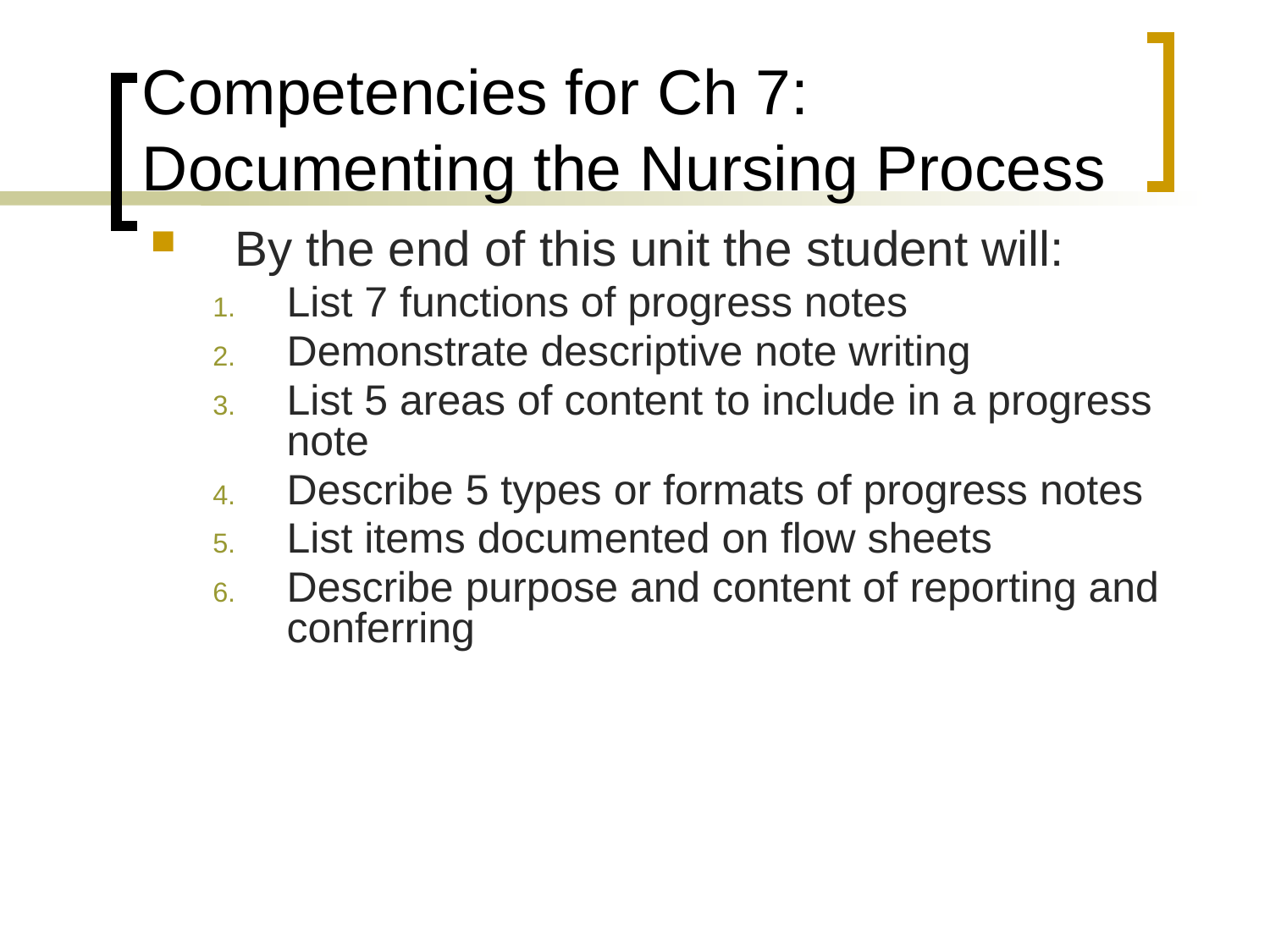

# Competencies for Ch 7: Documenting the Nursing Process
By the end of this unit the student will:
List 7 functions of progress notes
Demonstrate descriptive note writing
List 5 areas of content to include in a progress note
Describe 5 types or formats of progress notes
List items documented on flow sheets
Describe purpose and content of reporting and conferring